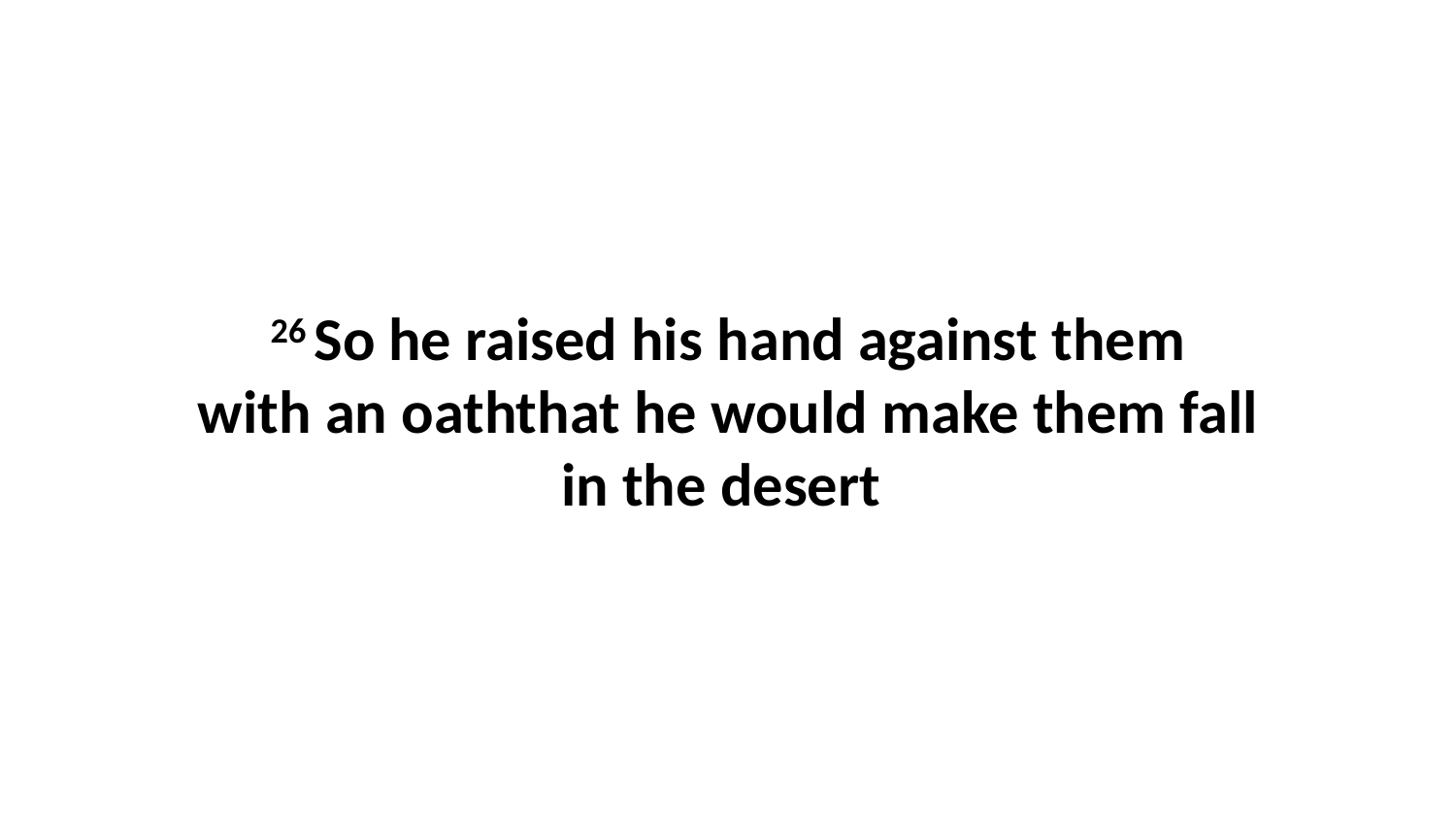

26 So he raised his hand against them with an oaththat he would make them fall in the desert